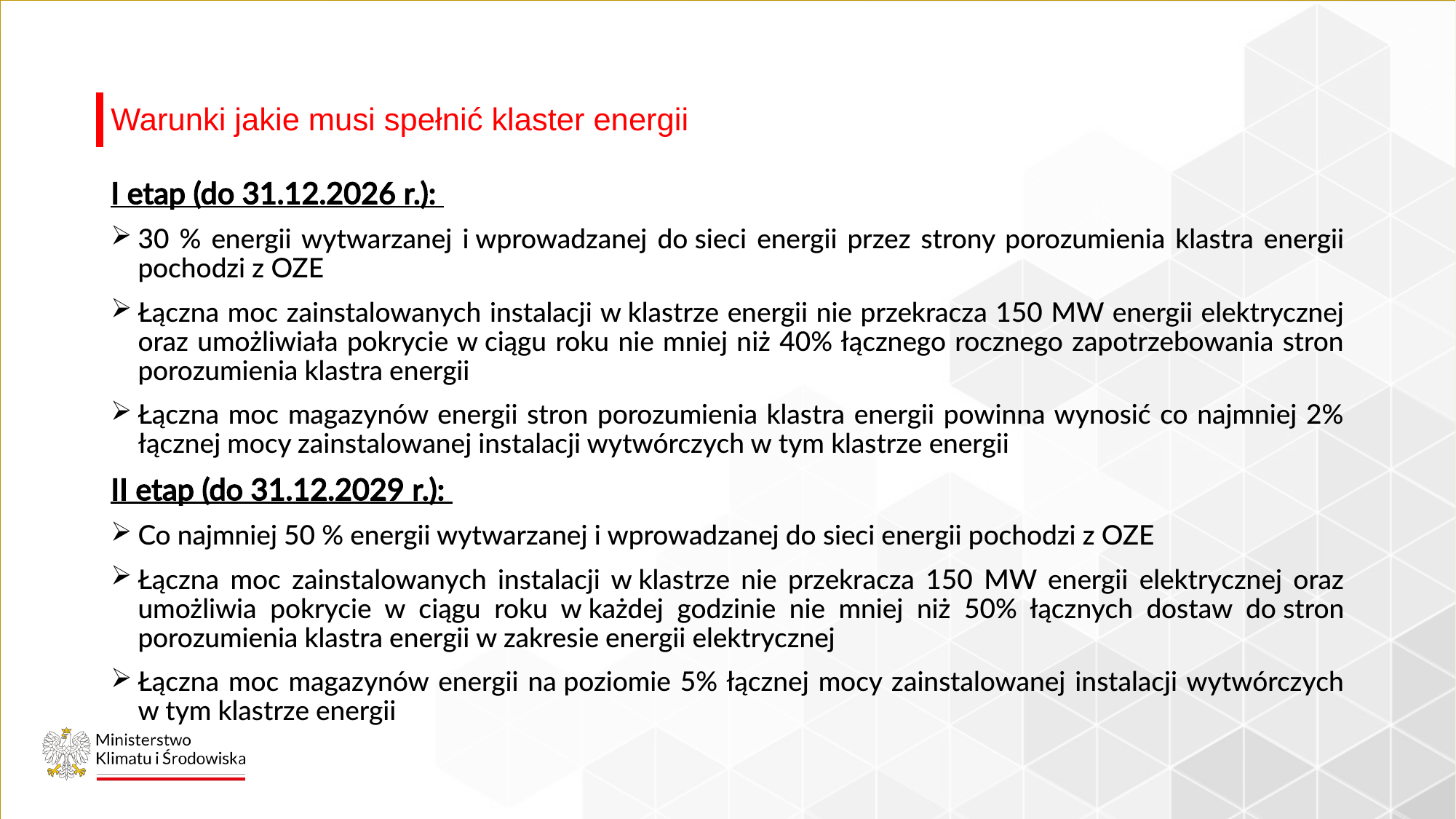

# Warunki jakie musi spełnić klaster energii
I etap (do 31.12.2026 r.):
30 % energii wytwarzanej i wprowadzanej do sieci energii przez strony porozumienia klastra energii pochodzi z OZE
Łączna moc zainstalowanych instalacji w klastrze energii nie przekracza 150 MW energii elektrycznej oraz umożliwiała pokrycie w ciągu roku nie mniej niż 40% łącznego rocznego zapotrzebowania stron porozumienia klastra energii
Łączna moc magazynów energii stron porozumienia klastra energii powinna wynosić co najmniej 2% łącznej mocy zainstalowanej instalacji wytwórczych w tym klastrze energii
II etap (do 31.12.2029 r.):
Co najmniej 50 % energii wytwarzanej i wprowadzanej do sieci energii pochodzi z OZE
Łączna moc zainstalowanych instalacji w klastrze nie przekracza 150 MW energii elektrycznej oraz umożliwia pokrycie w ciągu roku w każdej godzinie nie mniej niż 50% łącznych dostaw do stron porozumienia klastra energii w zakresie energii elektrycznej
Łączna moc magazynów energii na poziomie 5% łącznej mocy zainstalowanej instalacji wytwórczych w tym klastrze energii